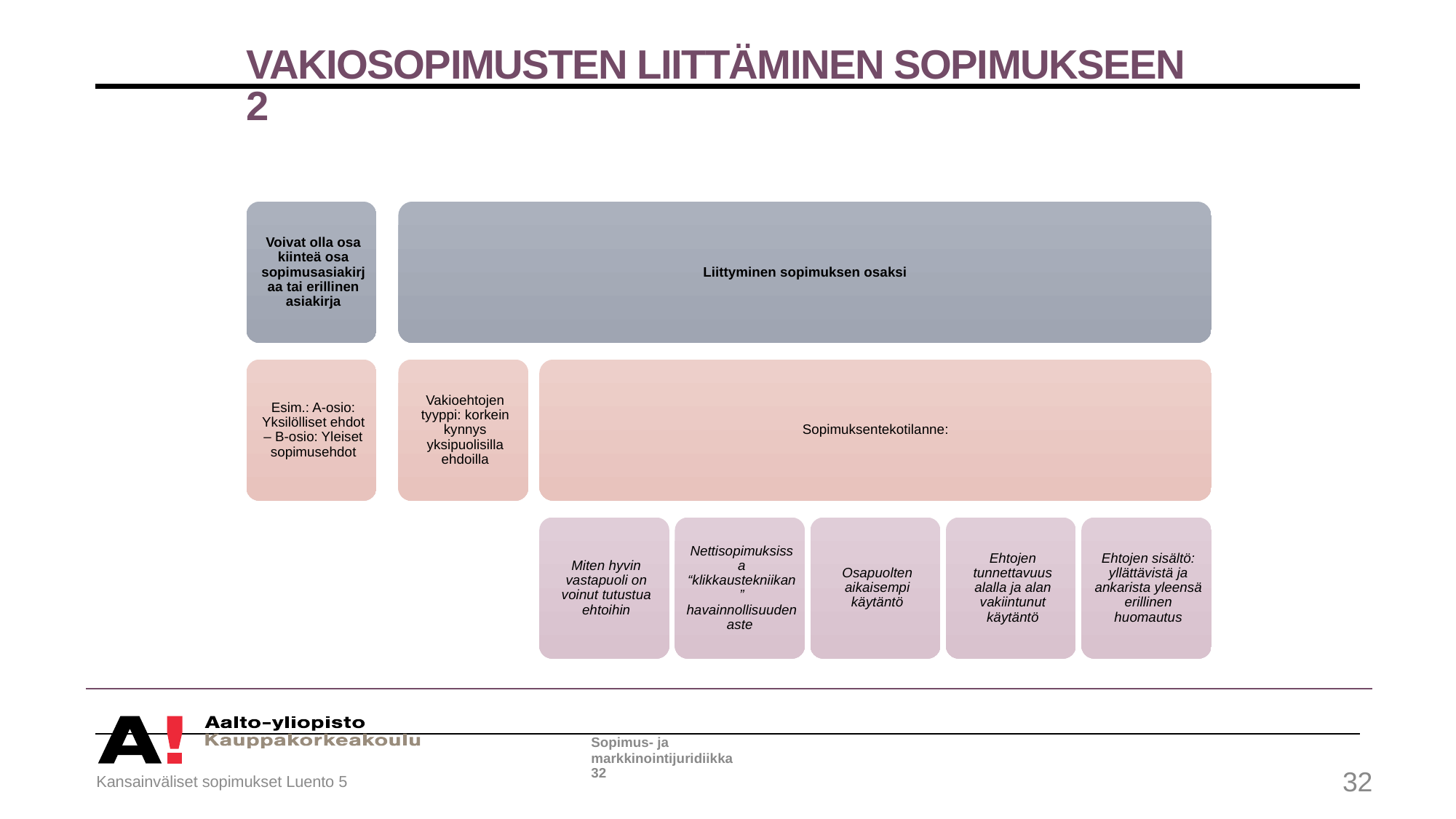

# Vakiosopimusten liittäminen sopimukseen 2
Voivat olla osa kiinteä osa sopimusasiakirjaa tai erillinen asiakirja
Esim.: A-osio: Yksilölliset ehdot – B-osio: Yleiset sopimusehdot
Liittyminen sopimuksen osaksi
Vakioehtojen tyyppi: korkein kynnys yksipuolisilla ehdoilla
Sopimuksentekotilanne:
Miten hyvin vastapuoli on voinut tutustua ehtoihin
Nettisopimuksissa “klikkaustekniikan” havainnollisuuden aste
Osapuolten aikaisempi käytäntö
Ehtojen tunnettavuus alalla ja alan vakiintunut käytäntö
Ehtojen sisältö: yllättävistä ja ankarista yleensä erillinen huomautus
Sopimus- ja markkinointijuridiikka
Kansainväliset sopimukset Luento 5
32
32